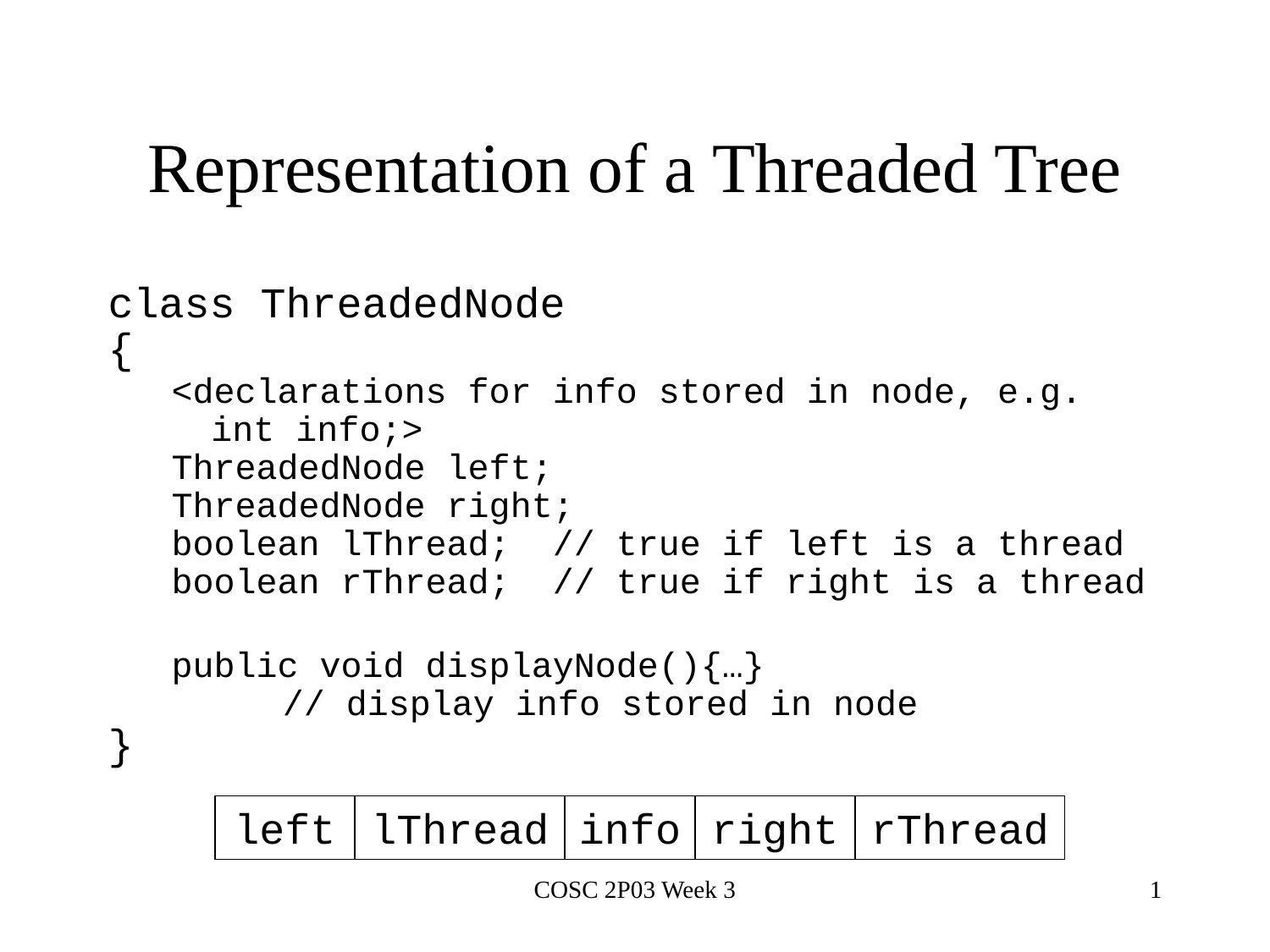

Representation of a Threaded Tree
class ThreadedNode
{
<declarations for info stored in node, e.g. int info;>
ThreadedNode left;
ThreadedNode right;
boolean lThread;  // true if left is a thread
boolean rThread;  // true if right is a thread

public void displayNode(){…}
		// display info stored in node
}

left
lThread
info
right
rThread
COSC 2P03 Week 3
1